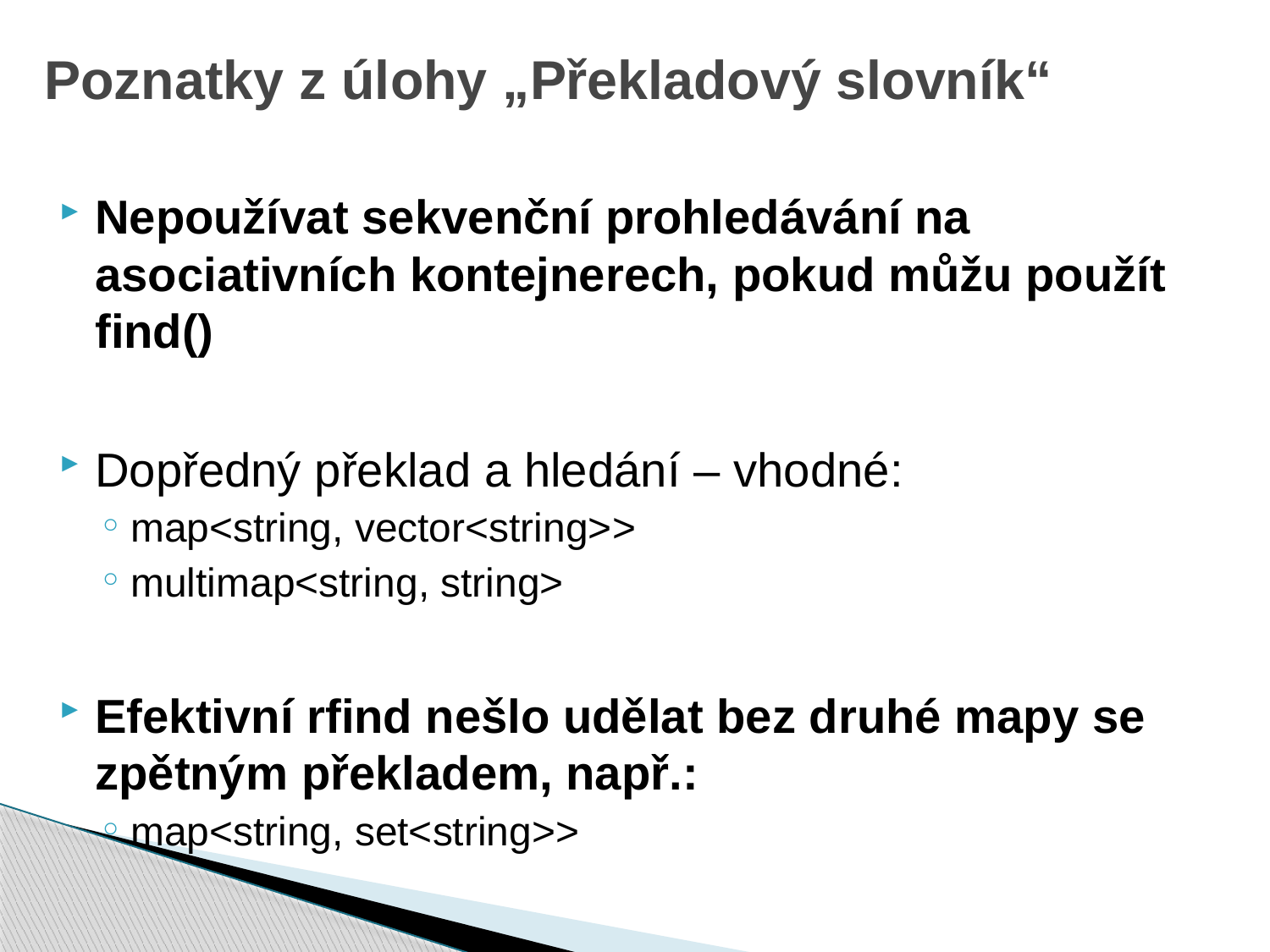

# Poznatky z úlohy „Překladový slovník“

Nepoužívat sekvenční prohledávání na asociativních kontejnerech, pokud můžu použít find()

Dopředný překlad a hledání – vhodné:
map<string, vector<string>>
multimap<string, string>

Efektivní rfind nešlo udělat bez druhé mapy se zpětným překladem, např.:
map<string, set<string>>